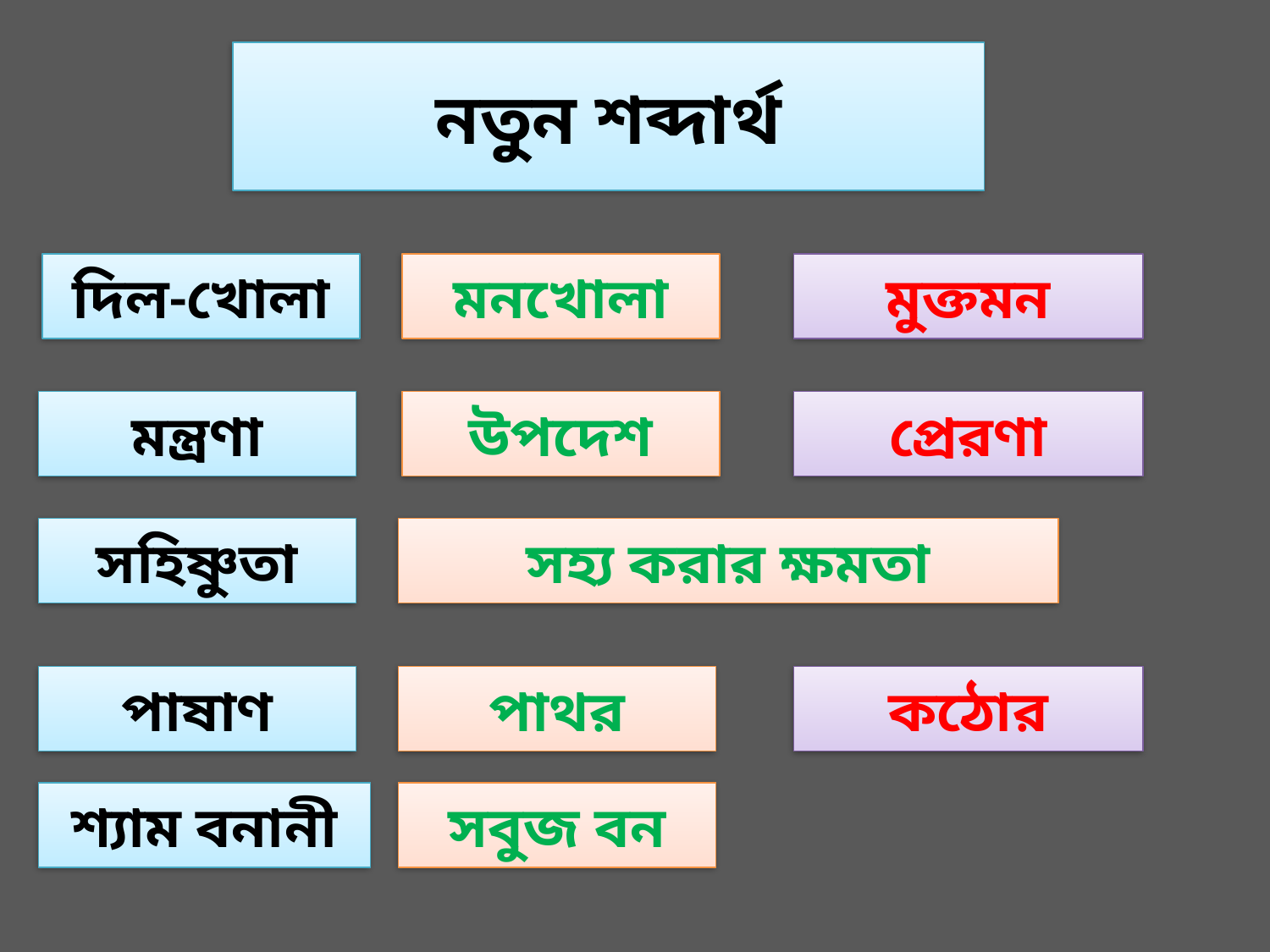

নতুন শব্দার্থ
দিল-খোলা
মনখোলা
মুক্তমন
মন্ত্রণা
উপদেশ
প্রেরণা
সহিষ্ণুতা
সহ্য করার ক্ষমতা
পাষাণ
পাথর
কঠোর
শ্যাম বনানী
সবুজ বন